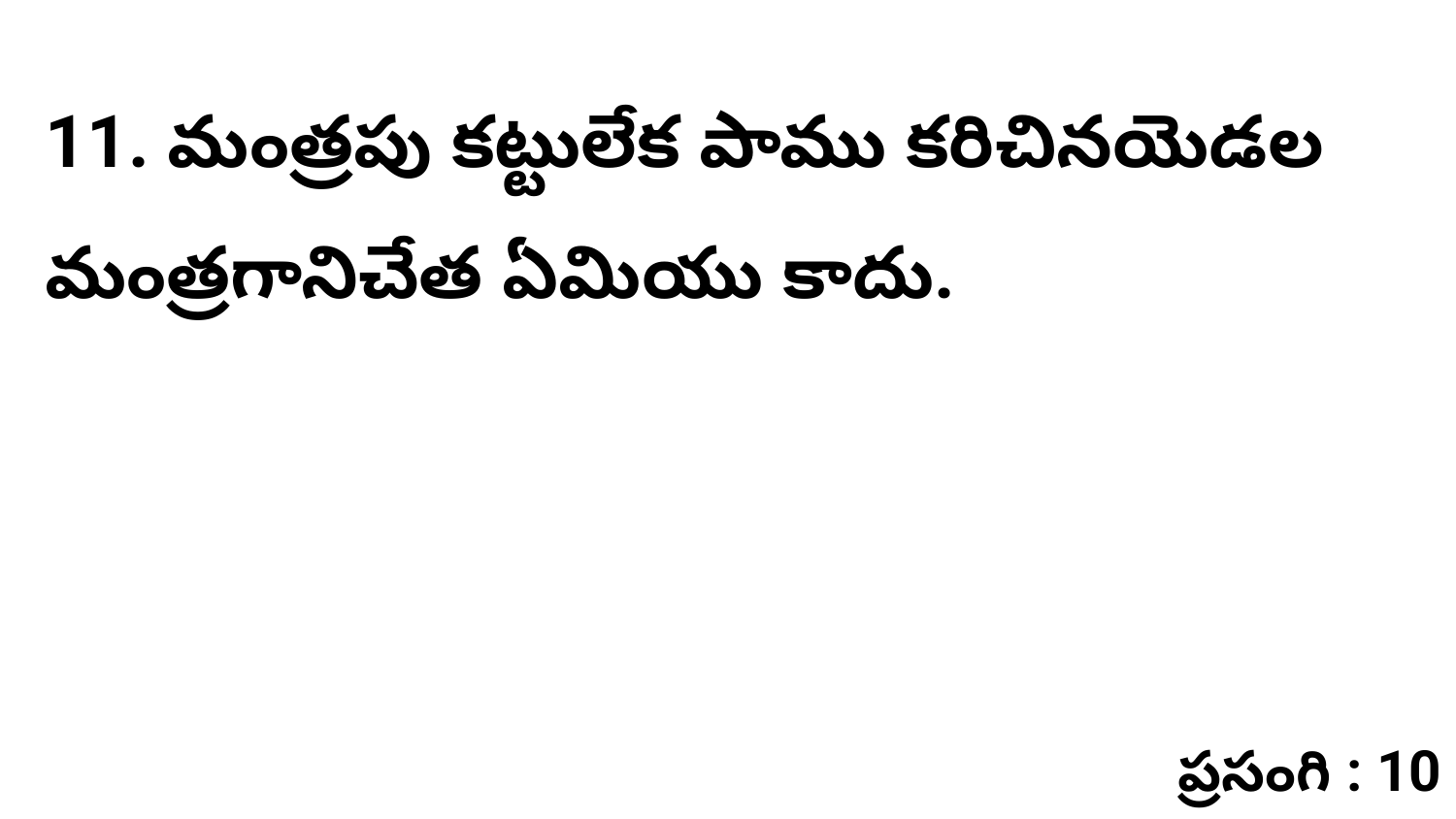

11. మంత్రపు కట్టులేక పాము కరిచినయెడల మంత్రగానిచేత ఏమియు కాదు.
ప్రసంగి : 10